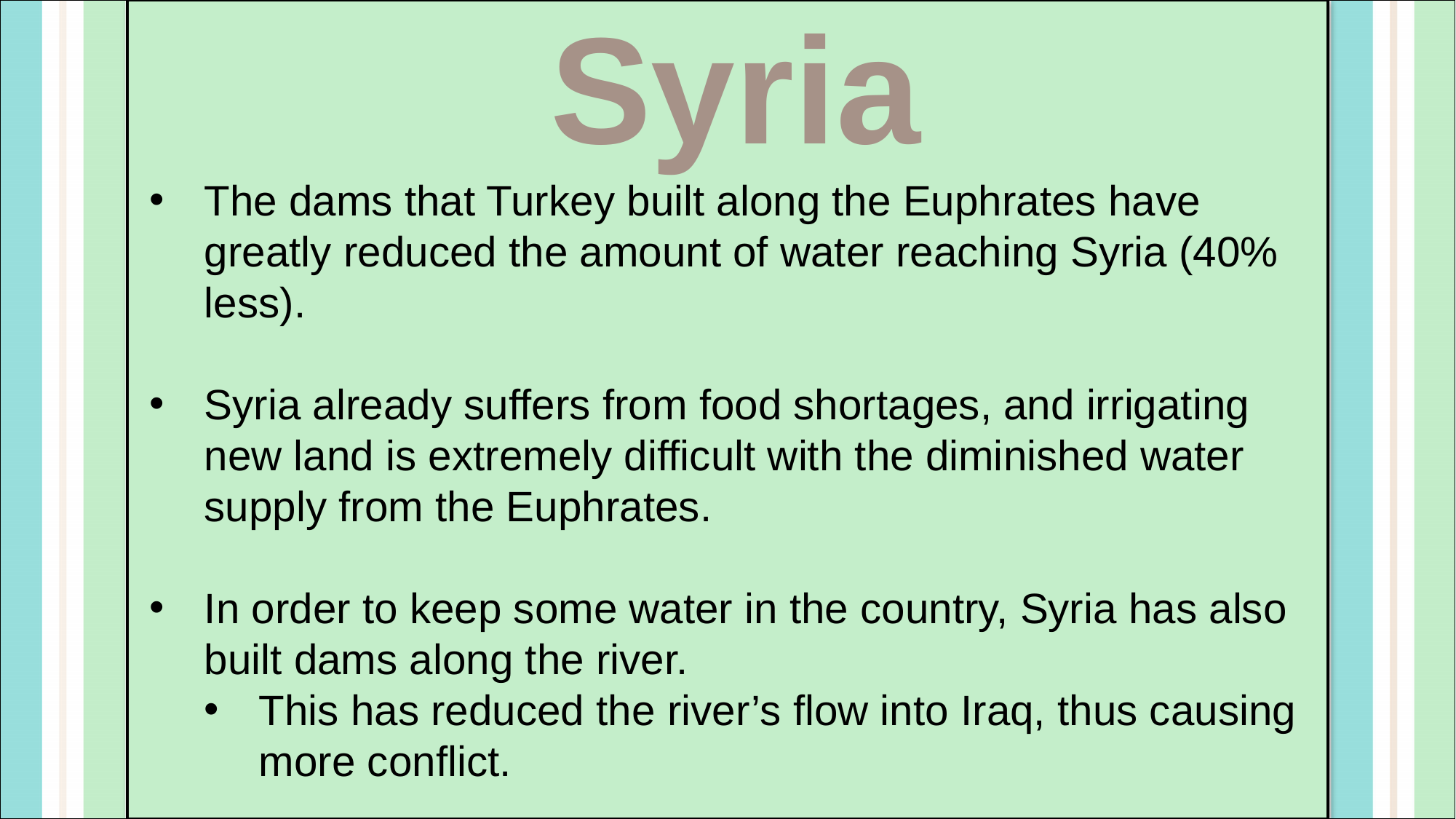

Syria
The dams that Turkey built along the Euphrates have greatly reduced the amount of water reaching Syria (40% less).

Syria already suffers from food shortages, and irrigating new land is extremely difficult with the diminished water supply from the Euphrates.

In order to keep some water in the country, Syria has also built dams along the river.
This has reduced the river’s flow into Iraq, thus causing more conflict.